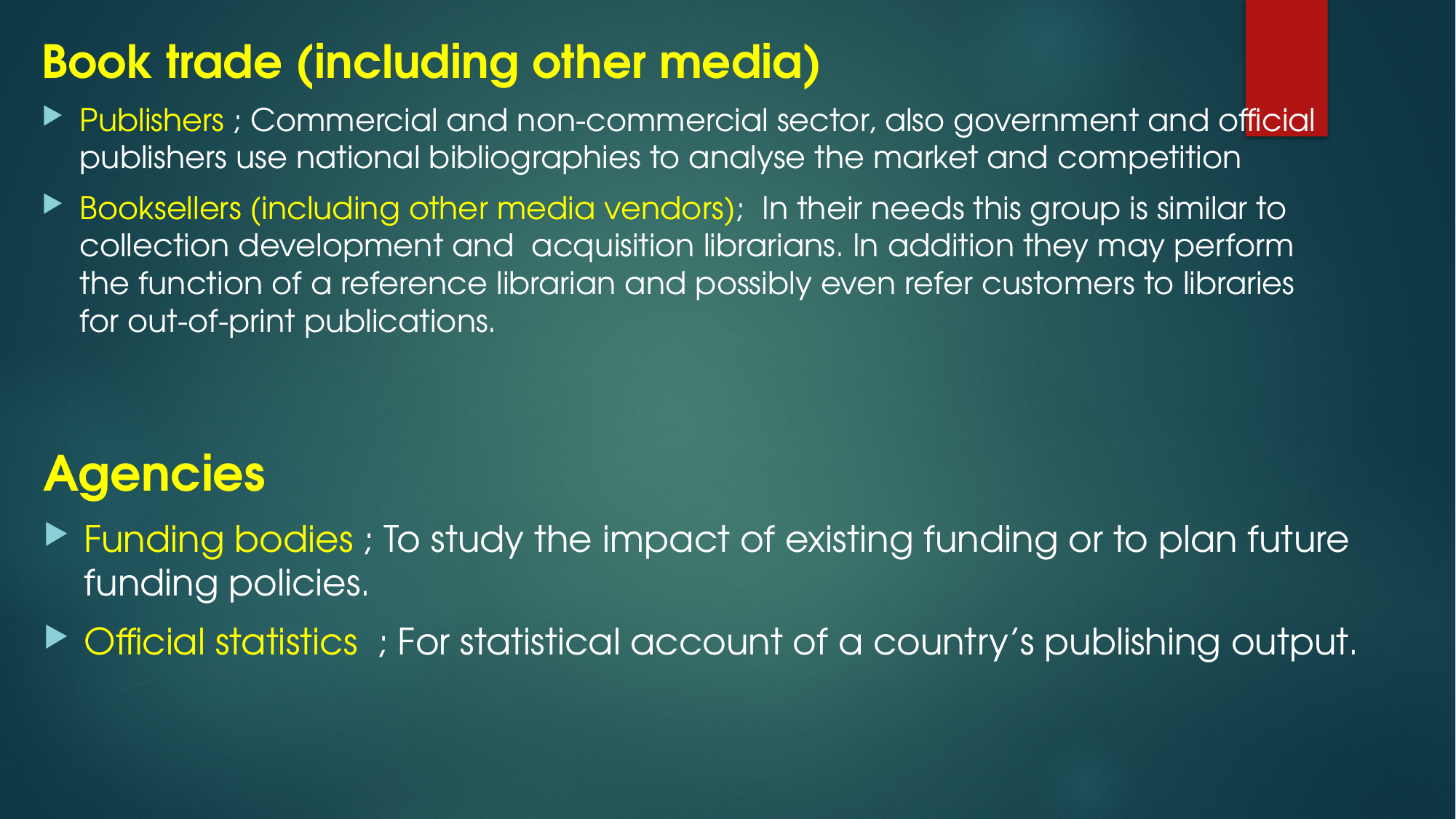

Book trade (including other media)
Publishers ; Commercial and non-commercial sector, also government and official publishers use national bibliographies to analyse the market and competition
Booksellers (including other media vendors);  In their needs this group is similar to collection development and  acquisition librarians. In addition they may perform the function of a reference librarian and possibly even refer customers to libraries for out-of-print publications.

Agencies
Funding bodies ; To study the impact of existing funding or to plan future funding policies.
Official statistics  ; For statistical account of a country’s publishing output.